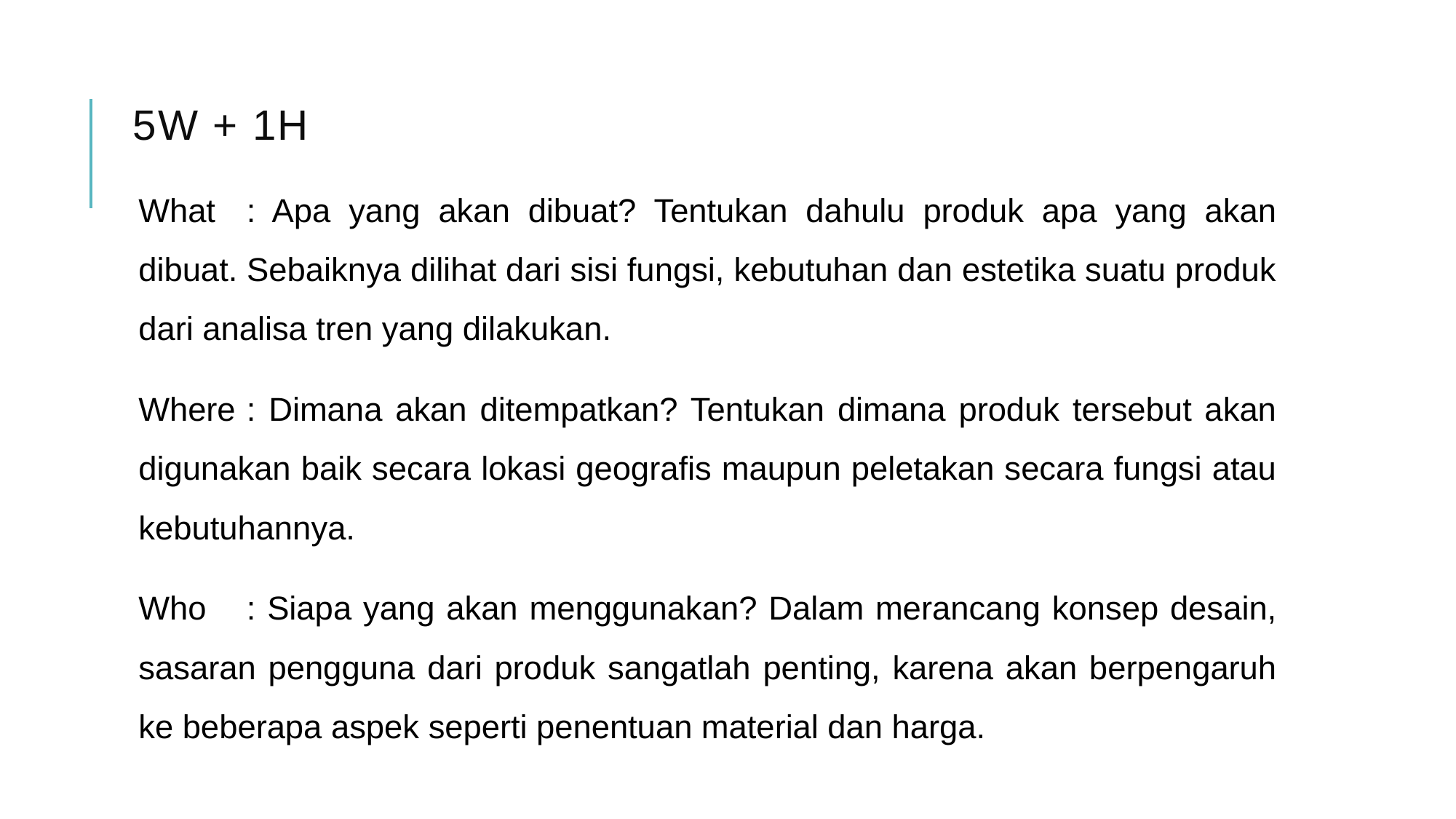

# 5W + 1H
What	: Apa yang akan dibuat? Tentukan dahulu produk apa yang akan dibuat. Sebaiknya dilihat dari sisi fungsi, kebutuhan dan estetika suatu produk dari analisa tren yang dilakukan.
Where	: Dimana akan ditempatkan? Tentukan dimana produk tersebut akan digunakan baik secara lokasi geografis maupun peletakan secara fungsi atau kebutuhannya.
Who	: Siapa yang akan menggunakan? Dalam merancang konsep desain, sasaran pengguna dari produk sangatlah penting, karena akan berpengaruh ke beberapa aspek seperti penentuan material dan harga.